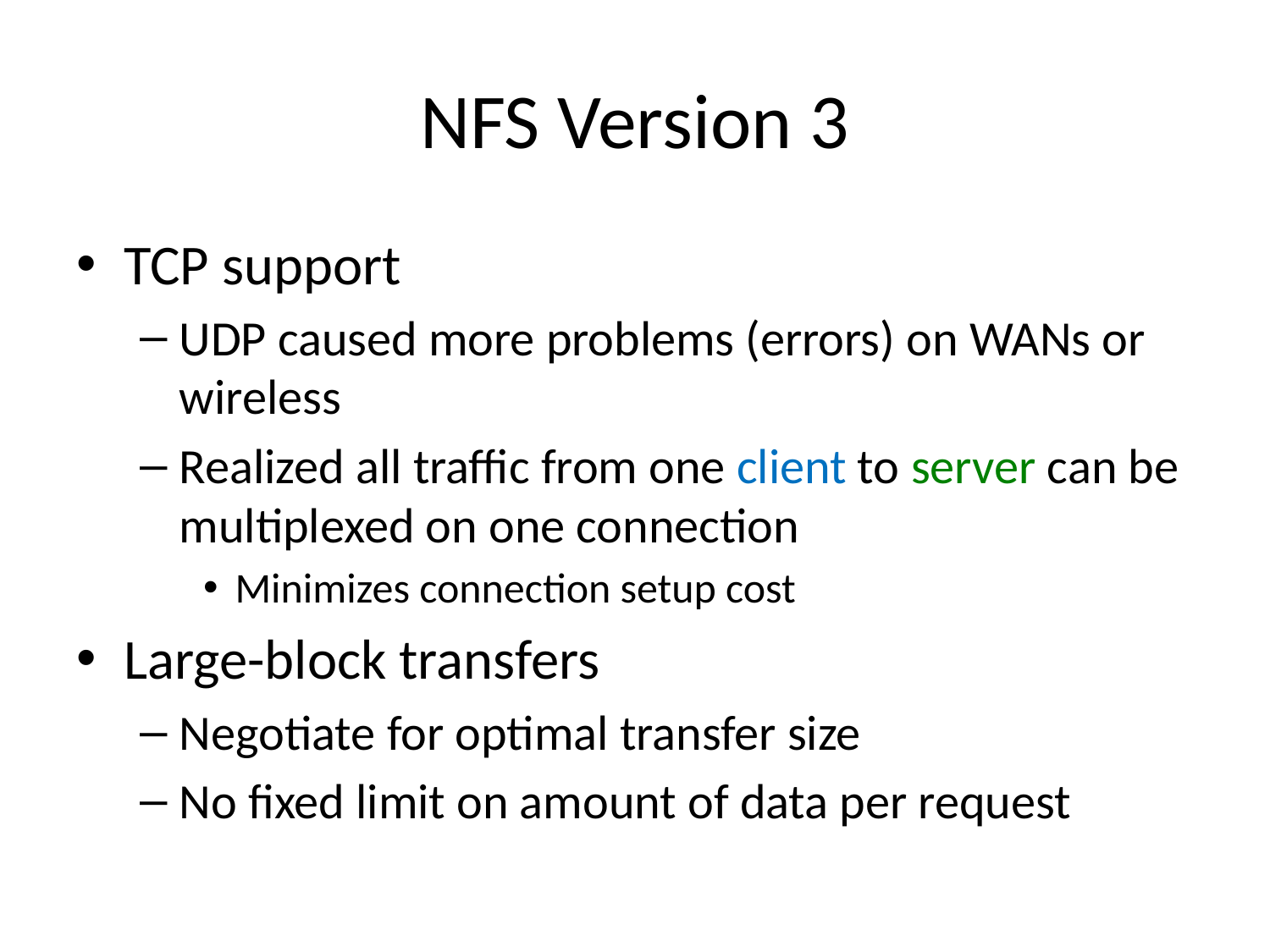

# NFS Version 3
TCP support
UDP caused more problems (errors) on WANs or wireless
Realized all traffic from one client to server can be multiplexed on one connection
Minimizes connection setup cost
Large-block transfers
Negotiate for optimal transfer size
No fixed limit on amount of data per request